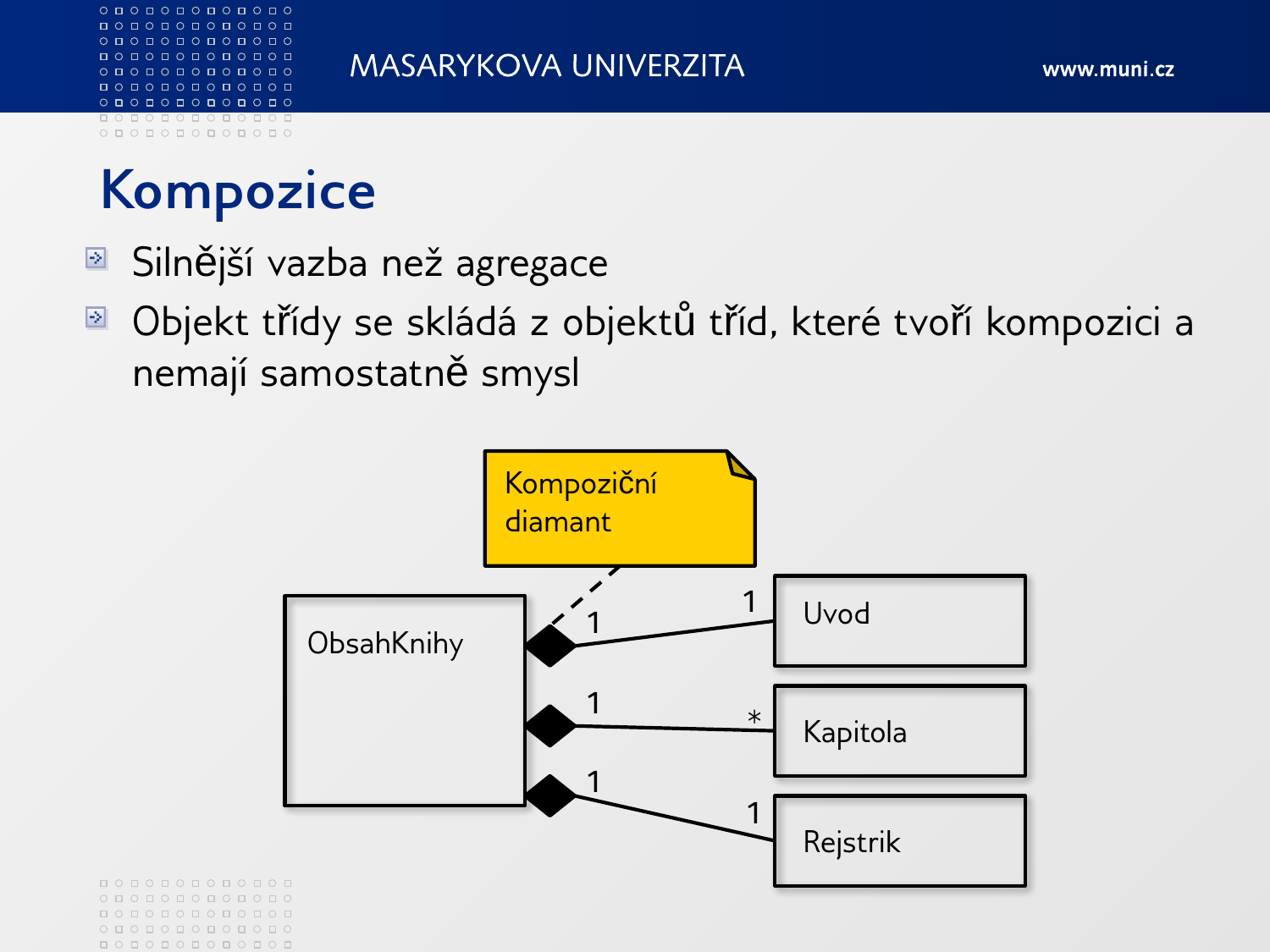

# Kompozice
Silnější vazba než agregace
Objekt třídy se skládá z objektů tříd, které tvoří kompozici a nemají samostatně smysl

Kompoziční diamant
1

Uvod

1
ObsahKnihy

1

*
Kapitola

1

1

Rejstrik